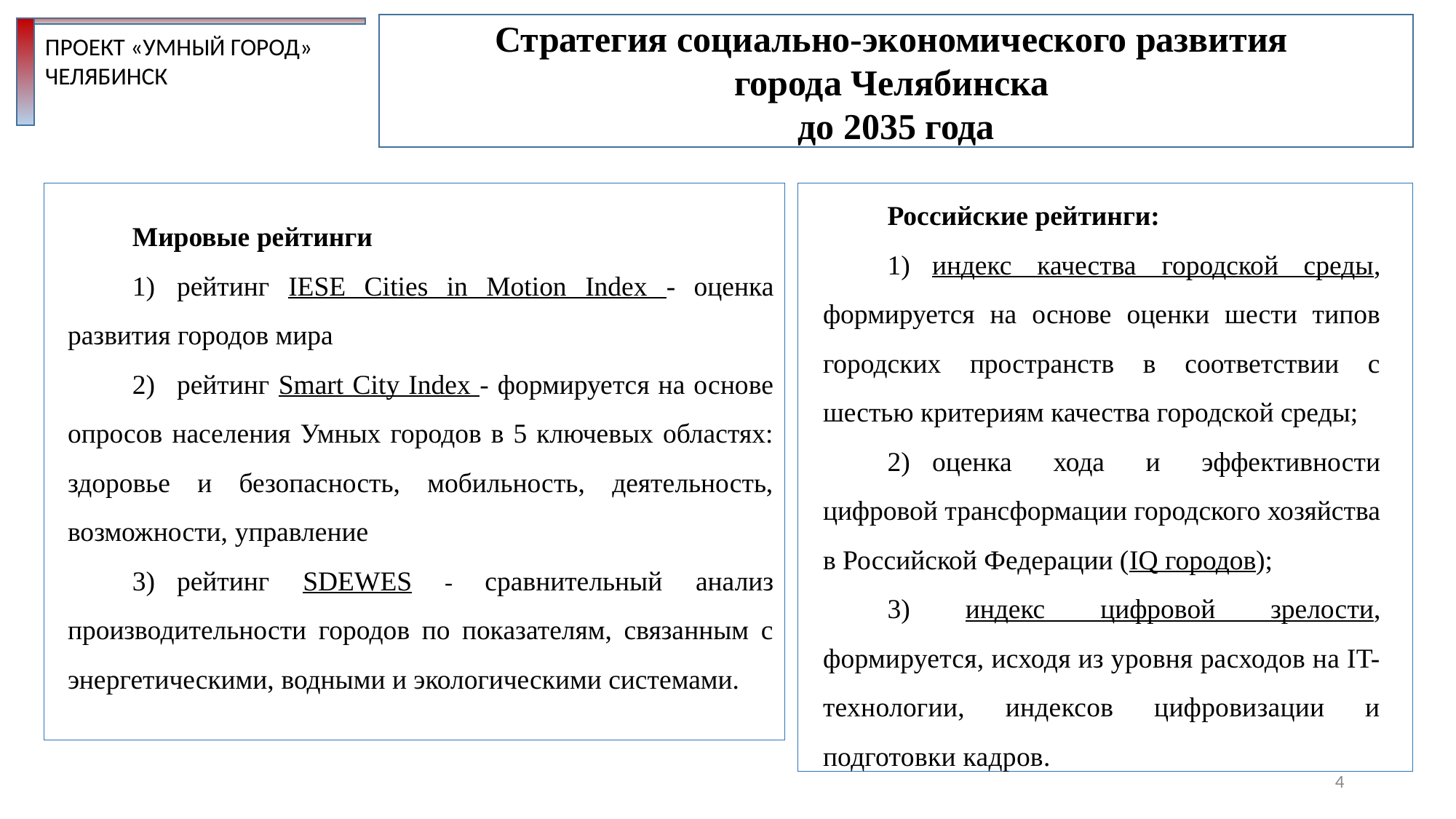

Стратегия социально-экономического развития
города Челябинска
до 2035 года

ПРОЕКТ «УМНЫЙ ГОРОД»
ЧЕЛЯБИНСК
Российские рейтинги:
1)	индекс качества городской среды, формируется на основе оценки шести типов городских пространств в соответствии с шестью критериям качества городской среды;
2)	оценка хода и эффективности цифровой трансформации городского хозяйства в Российской Федерации (IQ городов);
3) индекс цифровой зрелости, формируется, исходя из уровня расходов на IT-технологии, индексов цифровизации и подготовки кадров.

Мировые рейтинги
1)	рейтинг IESE Cities in Motion Index - оценка развития городов мира
2)	рейтинг Smart City Index - формируется на основе опросов населения Умных городов в 5 ключевых областях: здоровье и безопасность, мобильность, деятельность, возможности, управление
3)	рейтинг SDEWES - сравнительный анализ производительности городов по показателям, связанным с энергетическими, водными и экологическими системами.

4